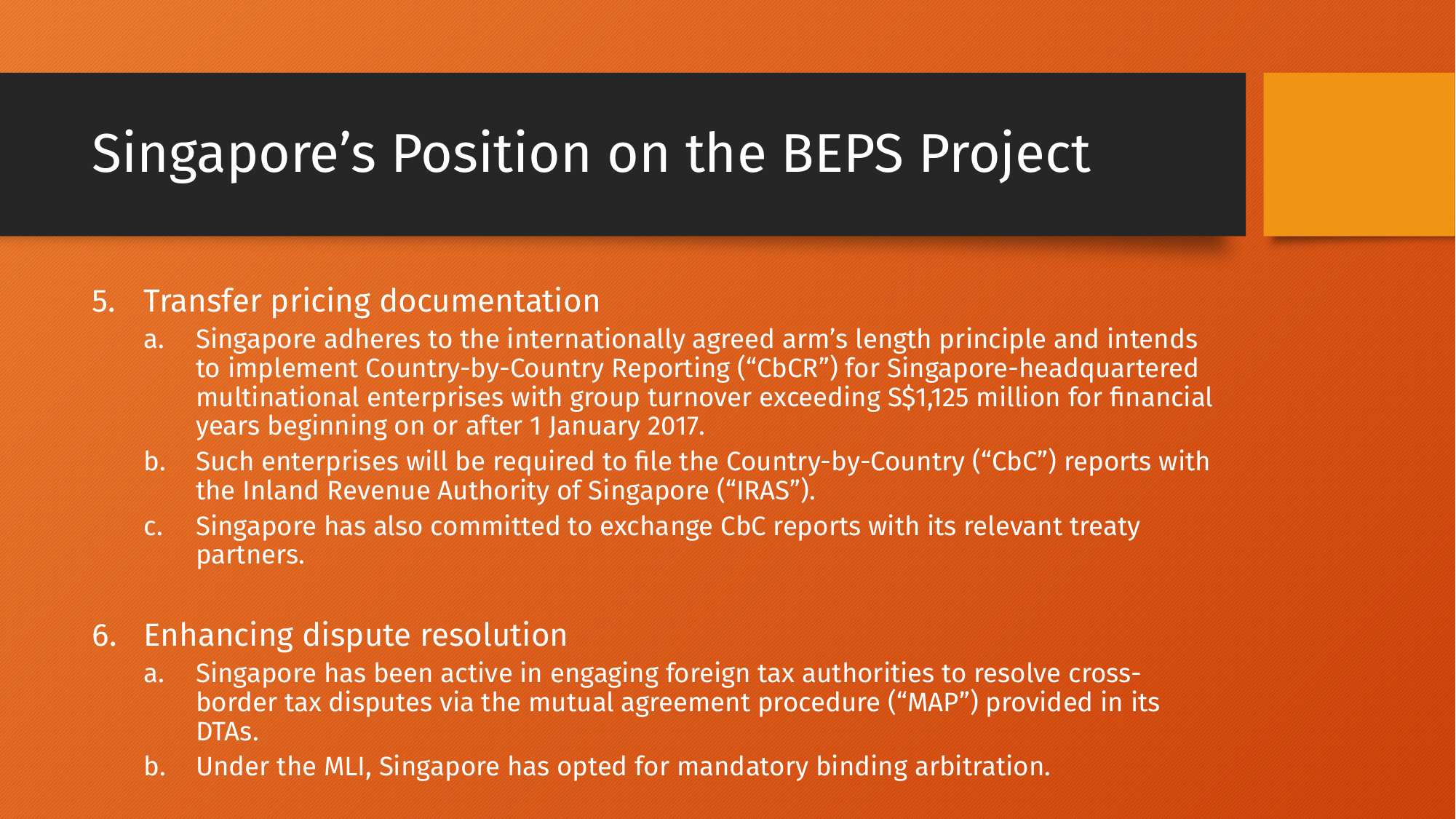

# Singapore’s Position on the BEPS Project
Transfer pricing documentation
Singapore adheres to the internationally agreed arm’s length principle and intends to implement Country-by-Country Reporting (“CbCR”) for Singapore-headquartered multinational enterprises with group turnover exceeding S$1,125 million for financial years beginning on or after 1 January 2017.
Such enterprises will be required to file the Country-by-Country (“CbC”) reports with the Inland Revenue Authority of Singapore (“IRAS”).
Singapore has also committed to exchange CbC reports with its relevant treaty partners.

Enhancing dispute resolution
Singapore has been active in engaging foreign tax authorities to resolve cross-border tax disputes via the mutual agreement procedure (“MAP”) provided in its DTAs.
Under the MLI, Singapore has opted for mandatory binding arbitration.